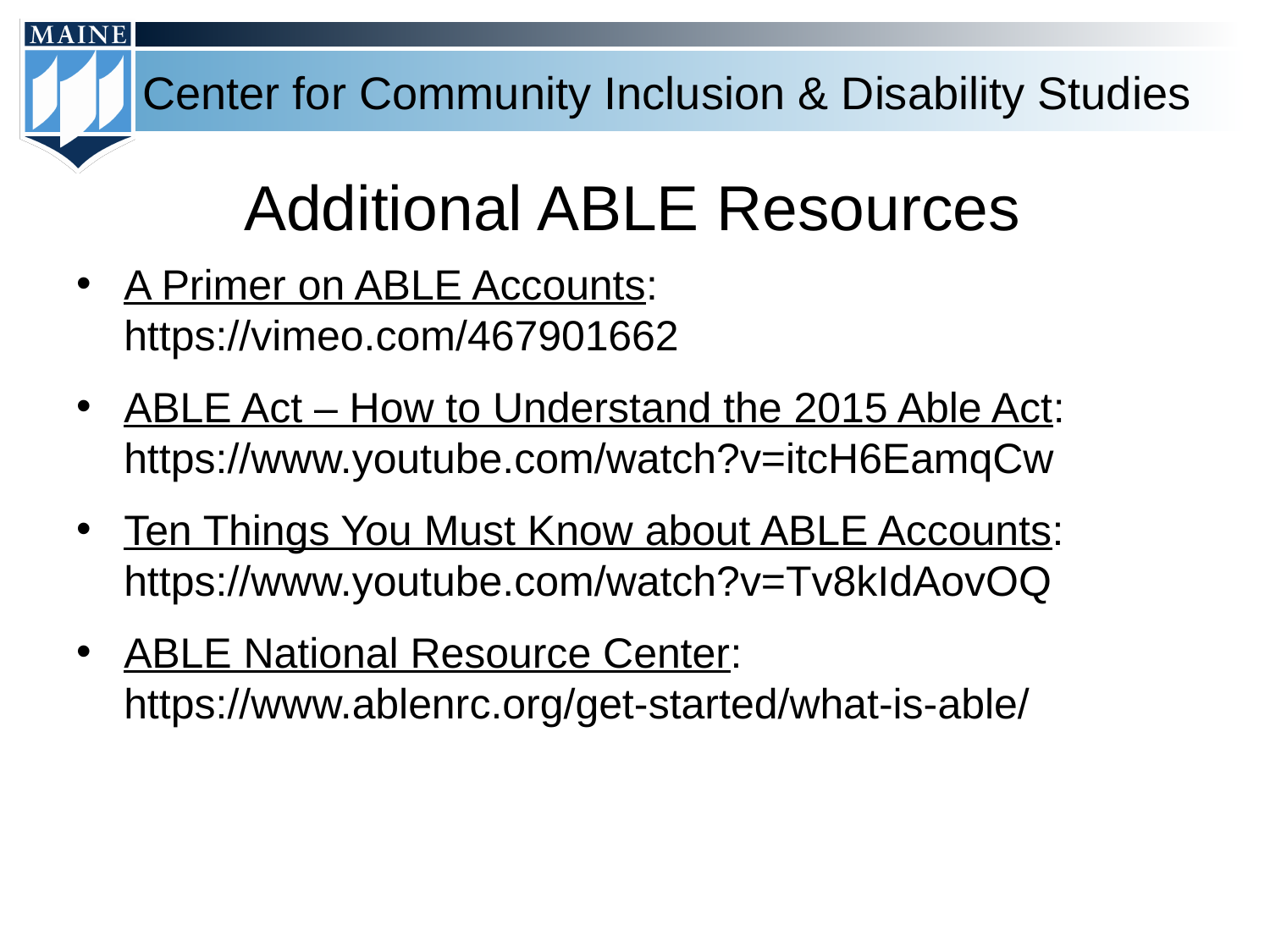

# Additional ABLE Resources
A Primer on ABLE Accounts: https://vimeo.com/467901662
ABLE Act – How to Understand the 2015 Able Act: https://www.youtube.com/watch?v=itcH6EamqCw
Ten Things You Must Know about ABLE Accounts: https://www.youtube.com/watch?v=Tv8kIdAovOQ
ABLE National Resource Center: https://www.ablenrc.org/get-started/what-is-able/